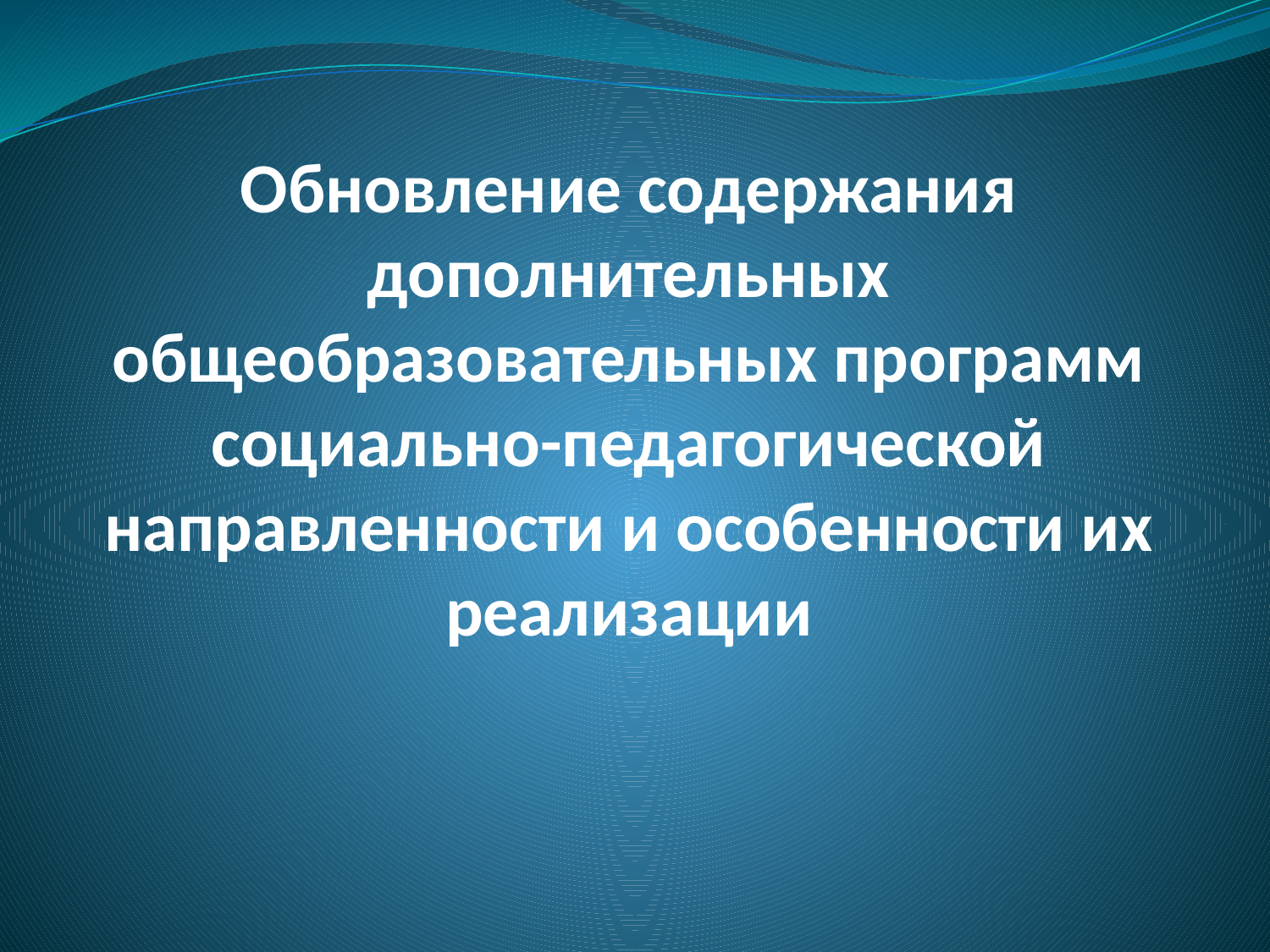

# Обновление содержания дополнительных общеобразовательных программ социально-педагогической направленности и особенности их реализации